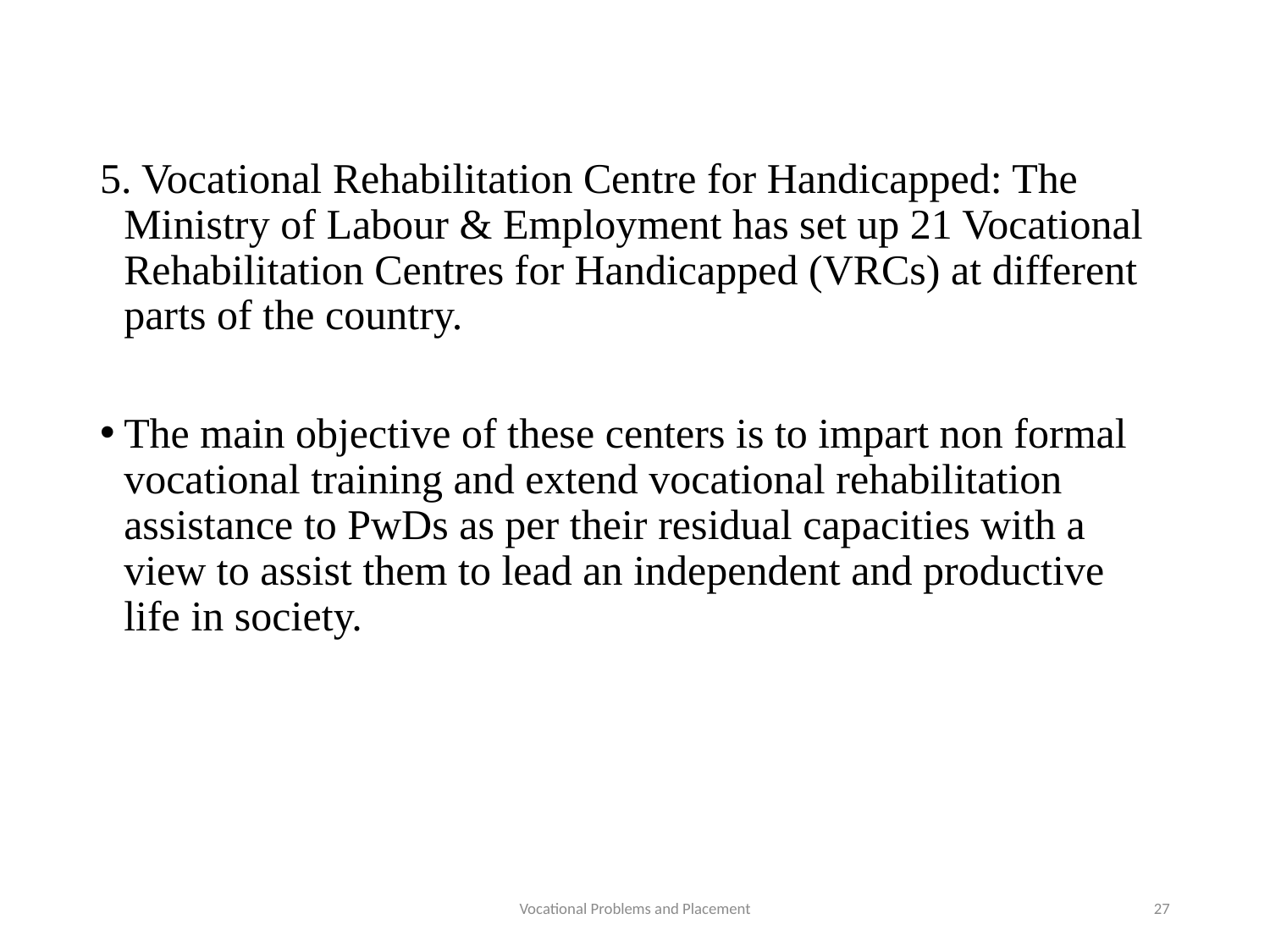

5. Vocational Rehabilitation Centre for Handicapped: The Ministry of Labour & Employment has set up 21 Vocational Rehabilitation Centres for Handicapped (VRCs) at different parts of the country.

The main objective of these centers is to impart non formal vocational training and extend vocational rehabilitation assistance to PwDs as per their residual capacities with a view to assist them to lead an independent and productive life in society.
Vocational Problems and Placement
27